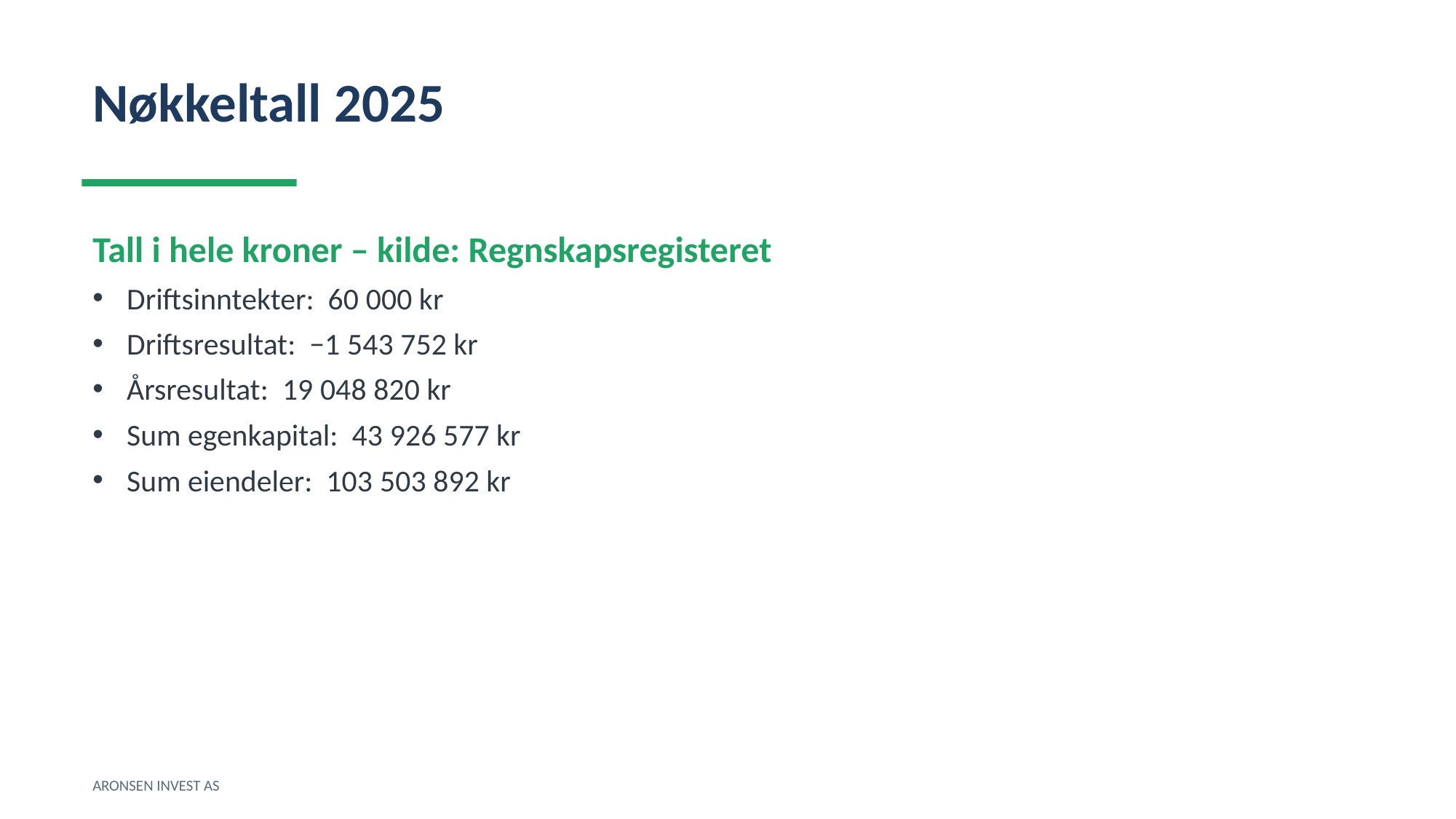

Nøkkeltall 2025

Tall i hele kroner – kilde: Regnskapsregisteret
Driftsinntekter:  60 000 kr
Driftsresultat:  −1 543 752 kr
Årsresultat:  19 048 820 kr
Sum egenkapital:  43 926 577 kr
Sum eiendeler:  103 503 892 kr
ARONSEN INVEST AS